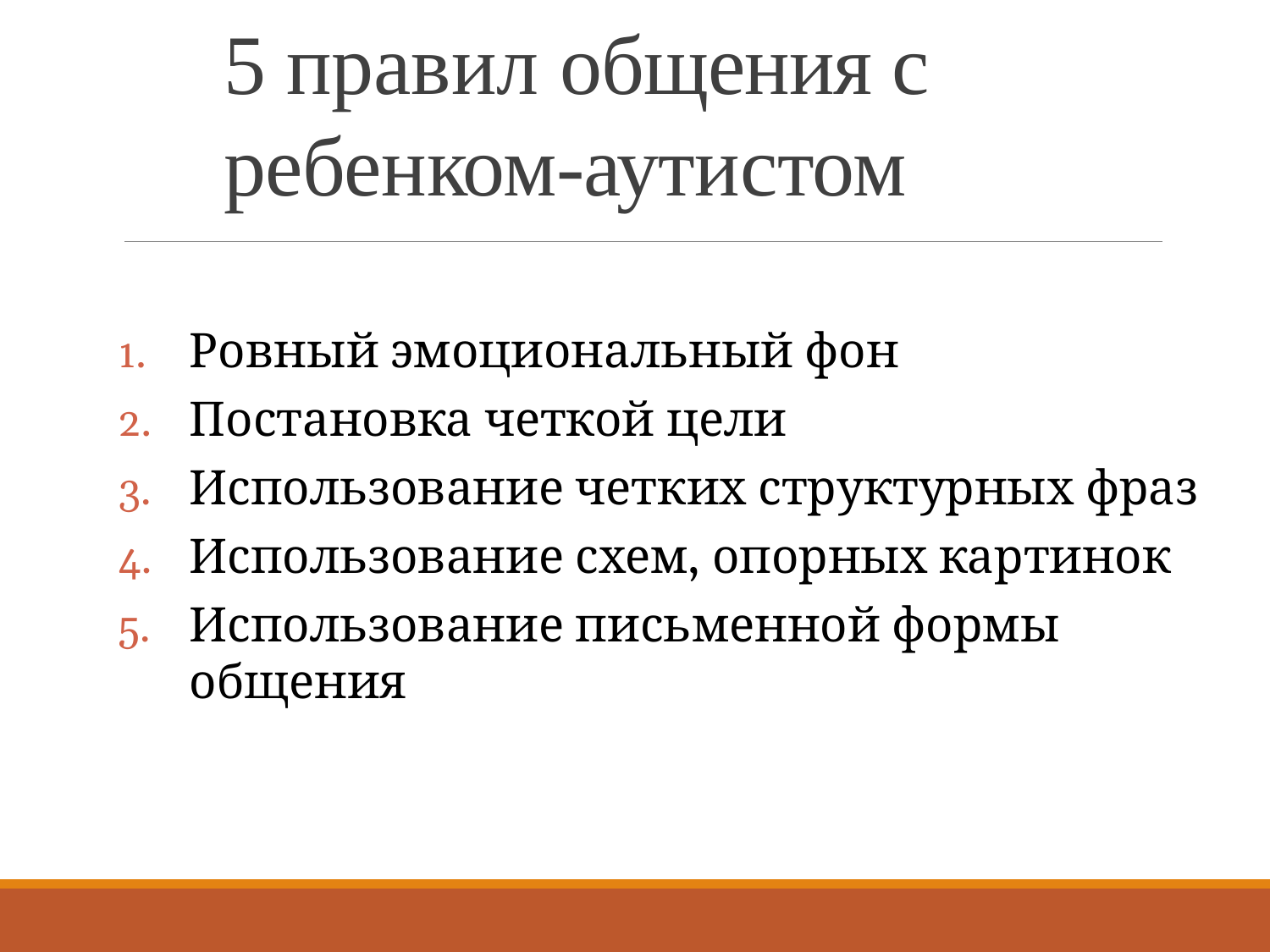

# 5 правил общения с ребенком-аутистом
Ровный эмоциональный фон
Постановка четкой цели
Использование четких структурных фраз
Использование схем, опорных картинок
Использование письменной формы общения